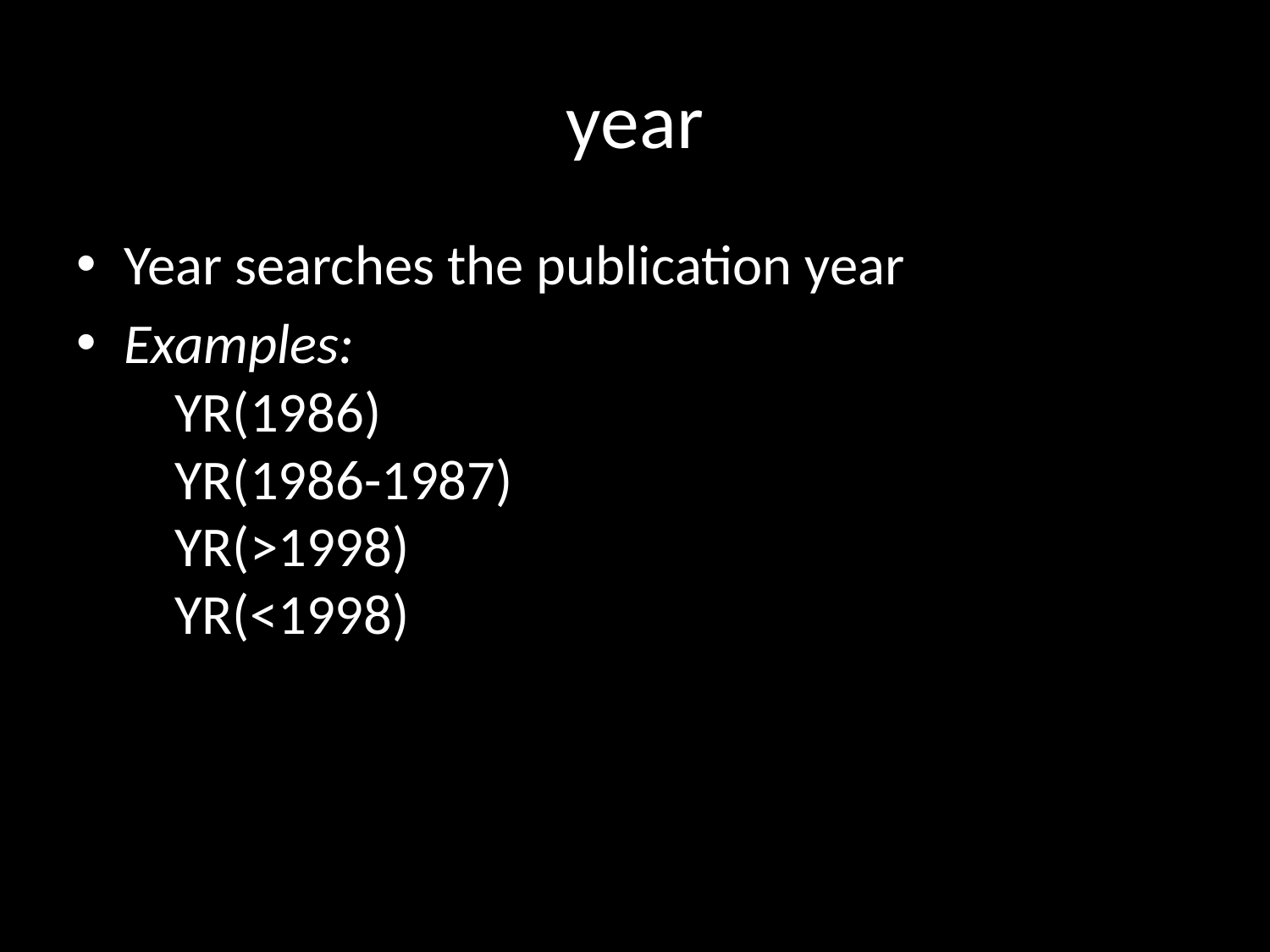

# year
Year searches the publication year
Examples:
    YR(1986)
    YR(1986-1987)
    YR(>1998)
    YR(<1998)